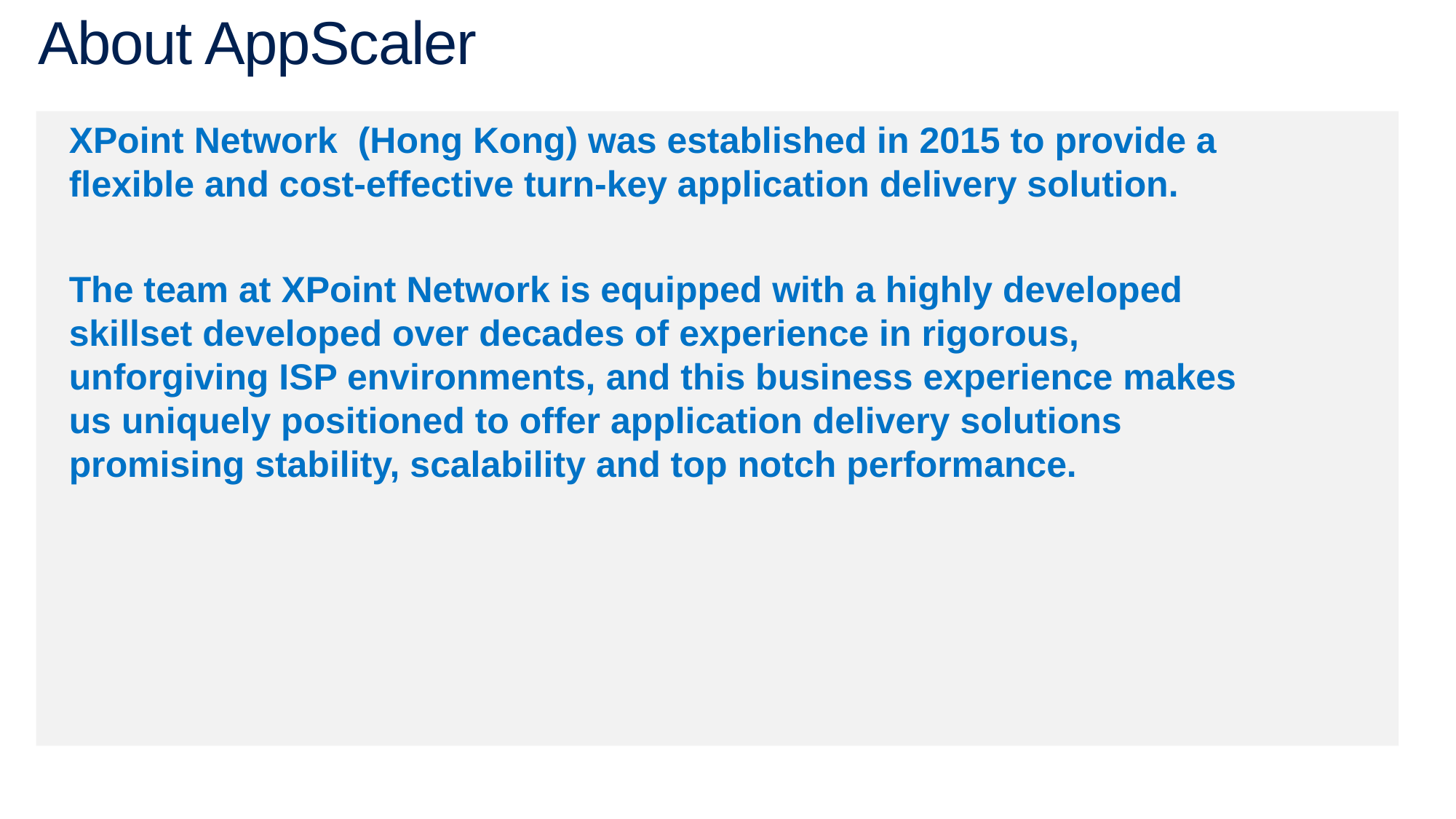

# About AppScaler
XPoint Network  (Hong Kong) was established in 2015 to provide a flexible and cost-effective turn-key application delivery solution.

The team at XPoint Network is equipped with a highly developed skillset developed over decades of experience in rigorous, unforgiving ISP environments, and this business experience makes us uniquely positioned to offer application delivery solutions promising stability, scalability and top notch performance.